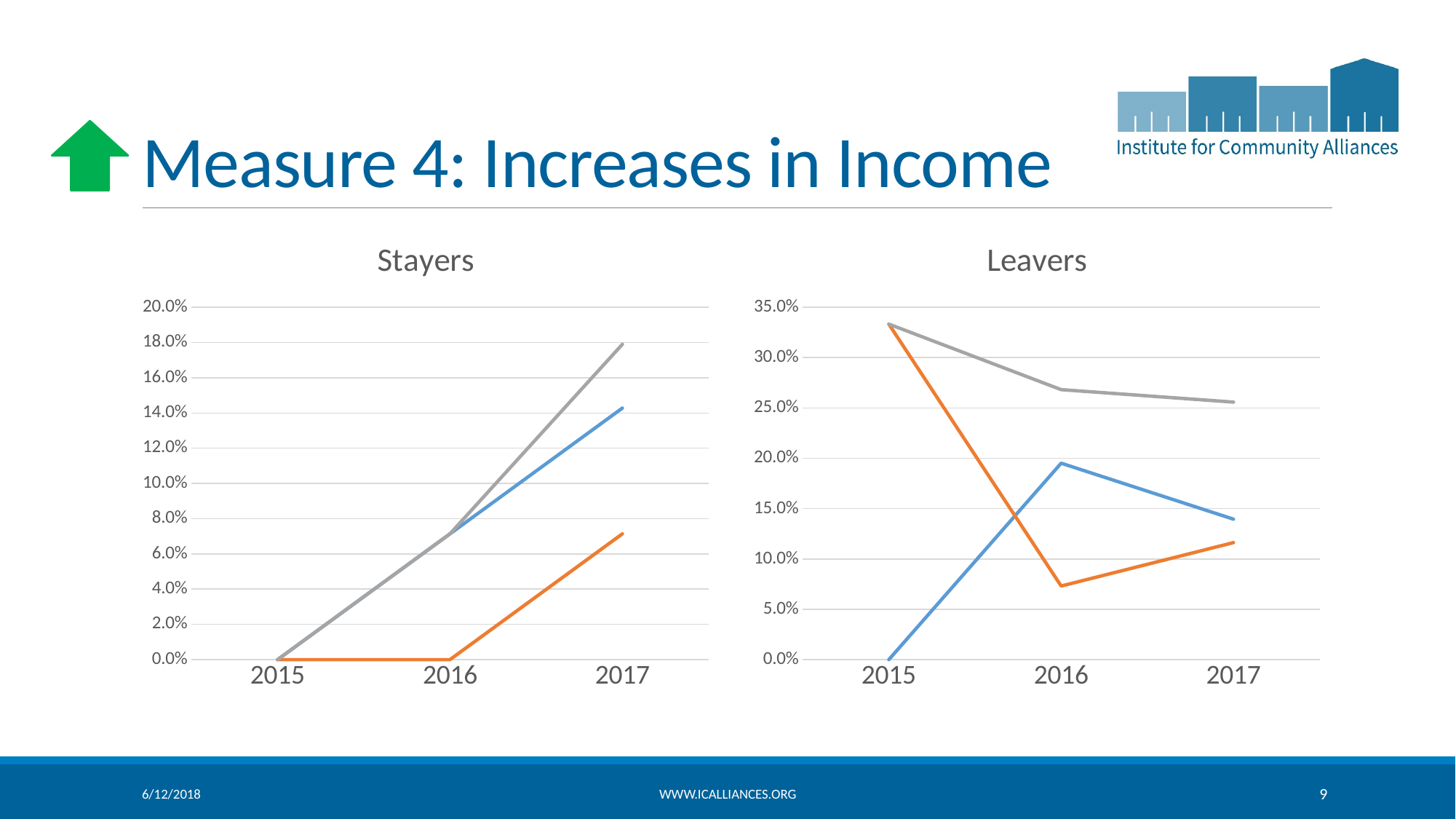

# Measure 4: Increases in Income

### Chart: Stayers

| Category | Metric 4.1 - Earned Income | Metric 4.2 - Non-Employment Cash Income | Metric 4.3 - Total income |
|---|---|---|---|
| 2015 | 0.0 | 0.0 | 0.0 |
| 2016 | 0.0714 | 0.0 | 0.0714 |
| 2017 | 0.1428 | 0.0714 | 0.179 |

### Chart: Leavers

| Category | Metric 4.4 - Earned Income | Metric 4.5 - Non-Employment Cash Income | Metric 4.6 - Total Income |
|---|---|---|---|
| 2015 | 0.0 | 0.3333 | 0.3333 |
| 2016 | 0.1951 | 0.0731 | 0.2682 |
| 2017 | 0.1395 | 0.1162 | 0.2558 |
6/12/2018
www.icalliances.org
9